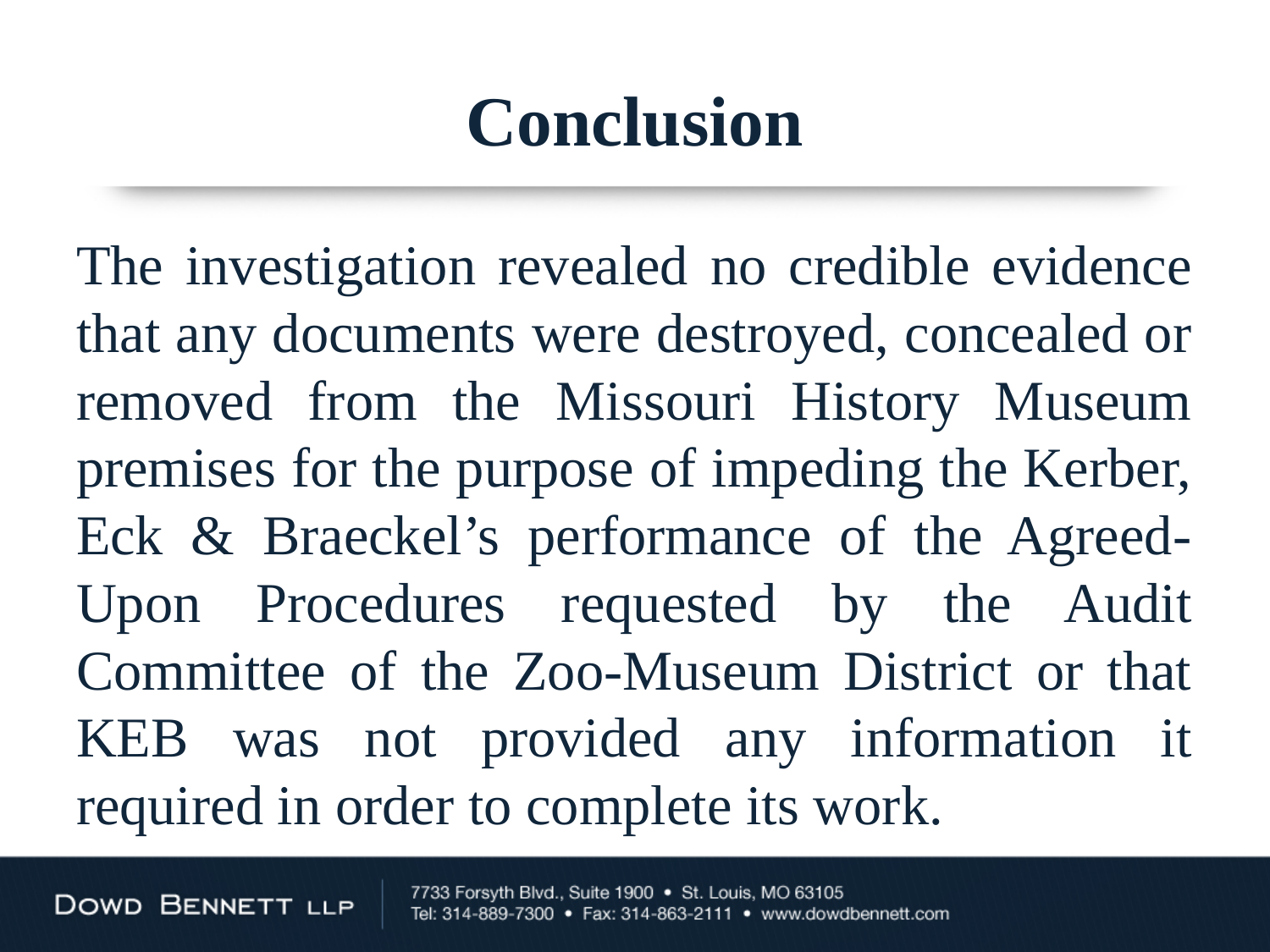

# Conclusion
The investigation revealed no credible evidence that any documents were destroyed, concealed or removed from the Missouri History Museum premises for the purpose of impeding the Kerber, Eck & Braeckel’s performance of the Agreed-Upon Procedures requested by the Audit Committee of the Zoo-Museum District or that KEB was not provided any information it required in order to complete its work.